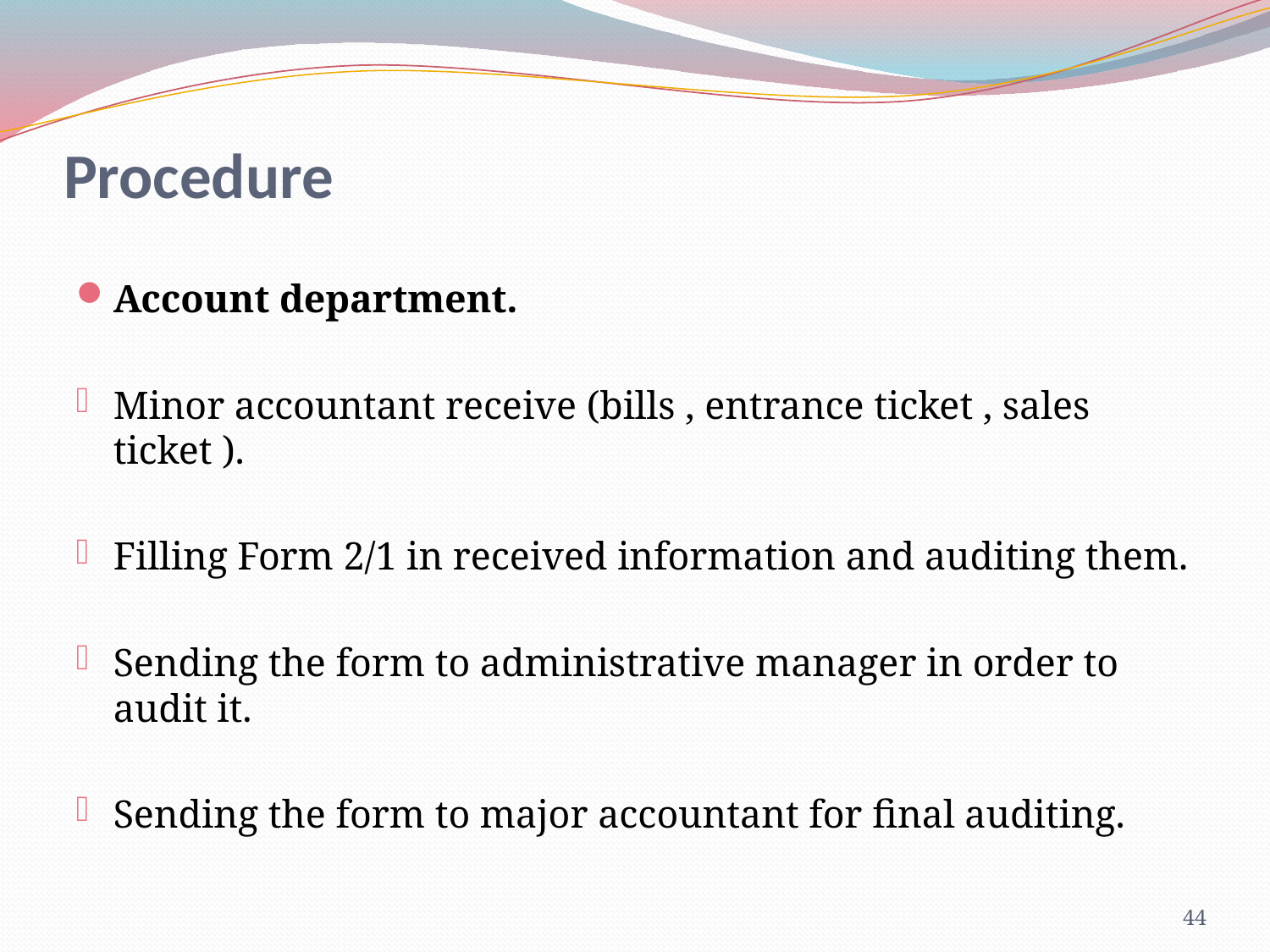

# Procedure
Account department.

Minor accountant receive (bills , entrance ticket , sales ticket ).

Filling Form 2/1 in received information and auditing them.

Sending the form to administrative manager in order to audit it.

Sending the form to major accountant for final auditing.

44